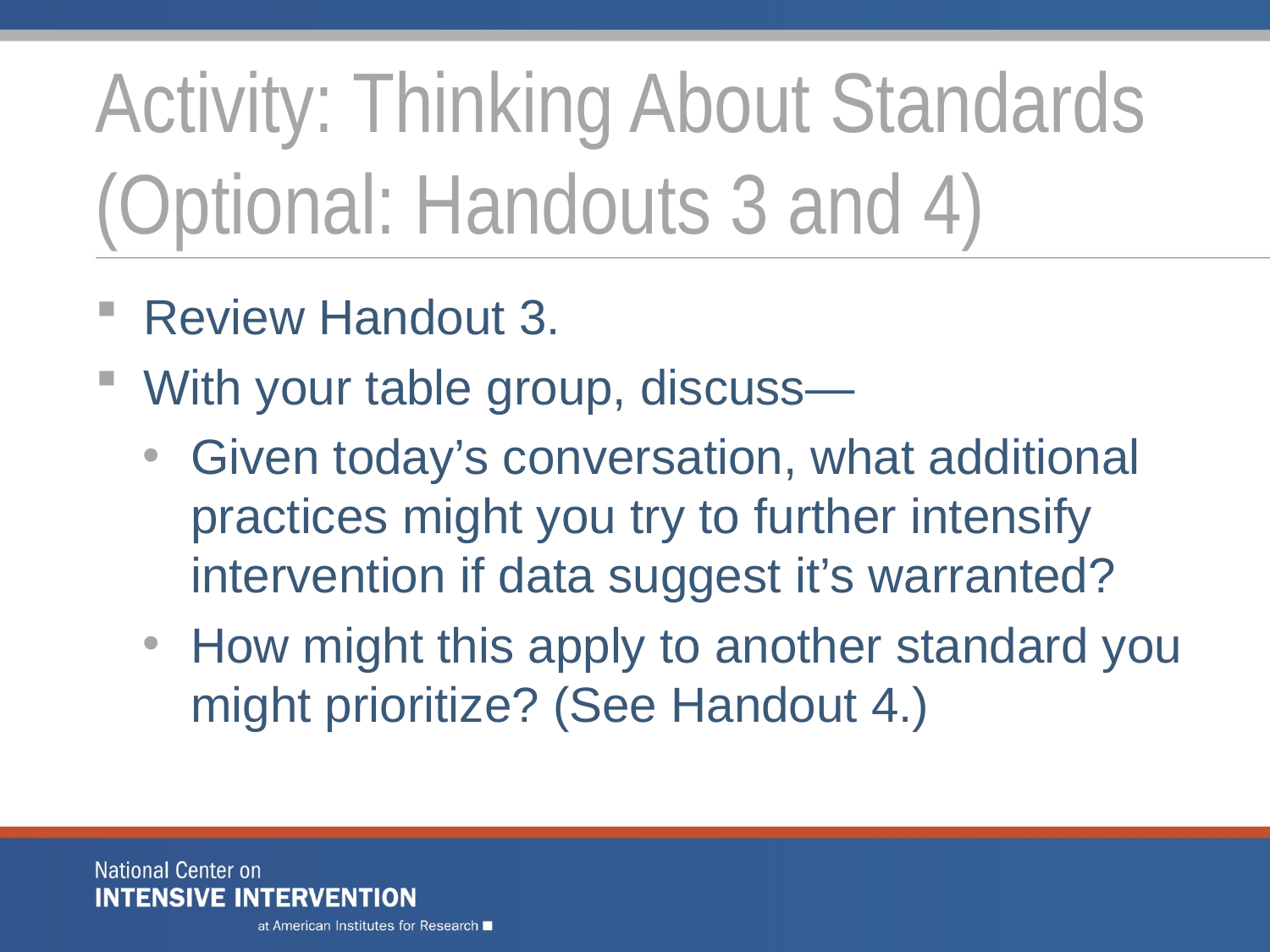

# Activity: Thinking About Standards (Optional: Handouts 3 and 4)
Review Handout 3.
With your table group, discuss—
Given today’s conversation, what additional practices might you try to further intensify intervention if data suggest it’s warranted?
How might this apply to another standard you might prioritize? (See Handout 4.)